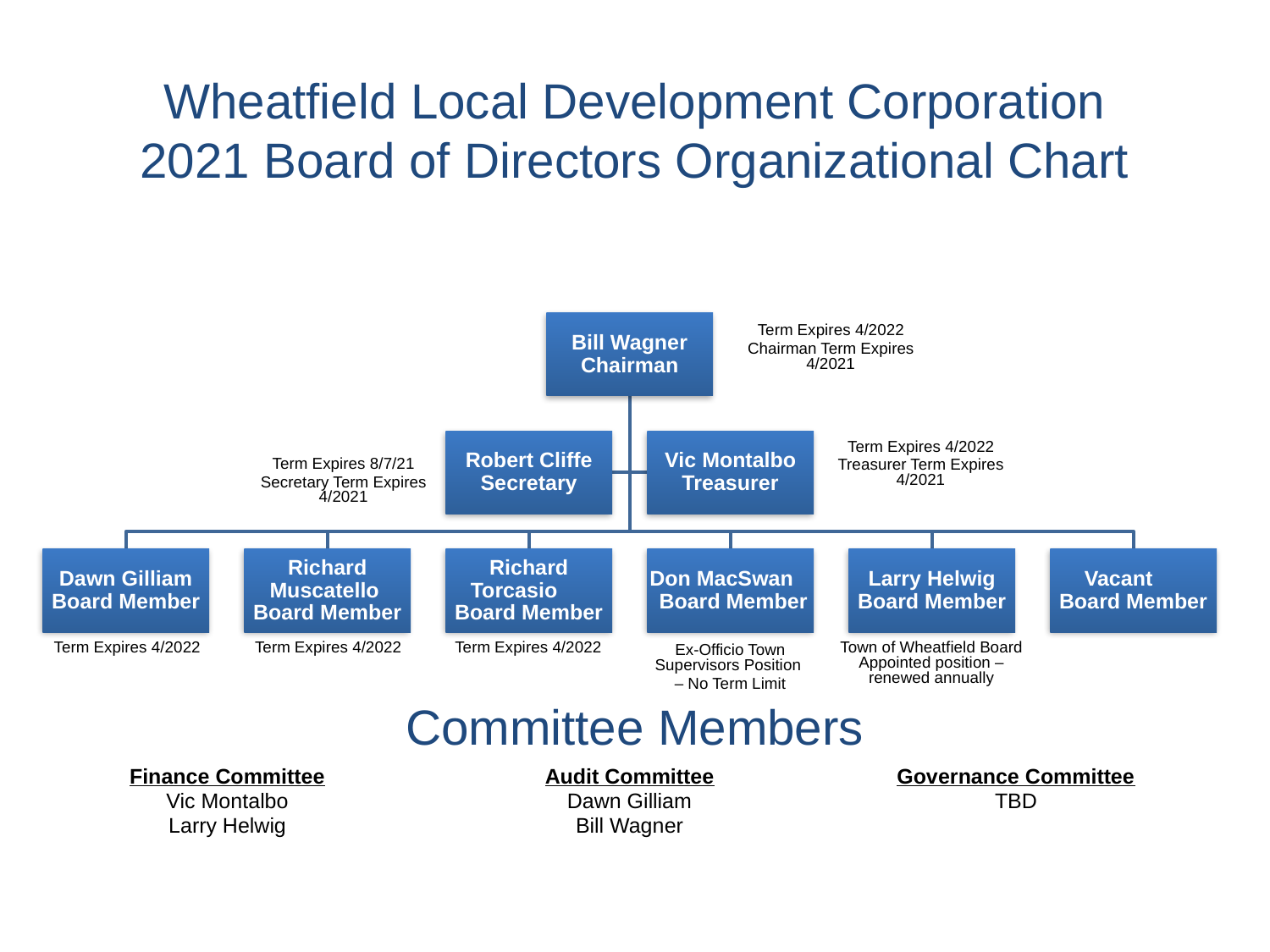

# Wheatfield Local Development Corporation 2021 Board of Directors Organizational Chart
Bill Wagner Chairman
Dawn Gilliam Board Member
Richard Muscatello  Board Member
Richard Torcasio      Board Member
Don MacSwan     Board Member
Larry Helwig Board Member
Vacant      Board Member
Robert Cliffe Secretary
Vic Montalbo Treasurer
Term Expires 4/2022
Chairman Term Expires 4/2021
Term Expires 4/2022
Treasurer Term Expires 4/2021
Term Expires 8/7/21
Secretary Term Expires 4/2021
Term Expires 4/2022
Term Expires 4/2022

Town of Wheatfield Board Appointed position – renewed annually
Term Expires 4/2022
Ex-Officio Town Supervisors Position
– No Term Limit
Committee Members
Finance Committee
Vic Montalbo
Larry Helwig
Audit Committee
Dawn Gilliam
Bill Wagner
Governance Committee
TBD